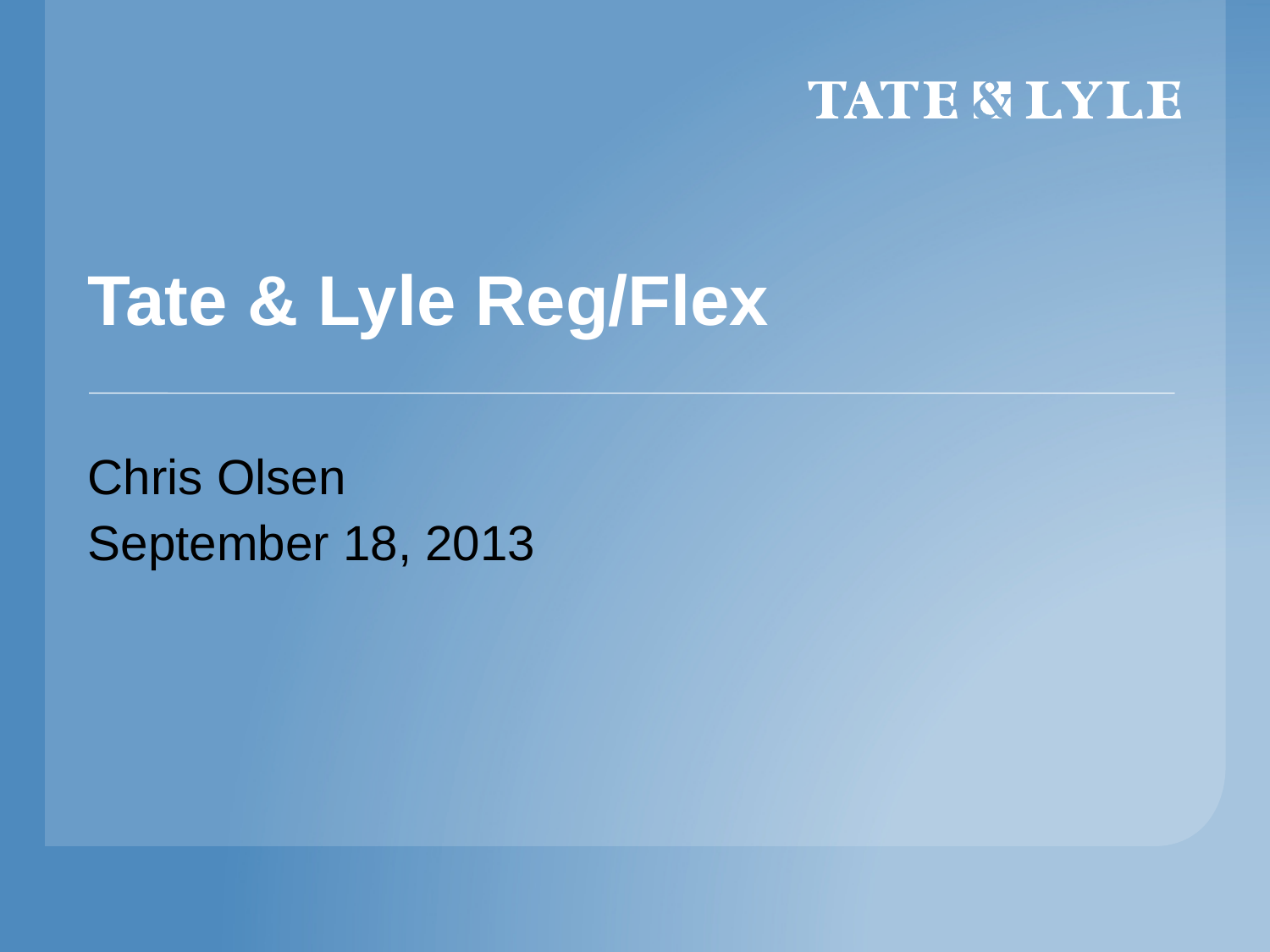

# Tate & Lyle Reg/Flex
Chris Olsen
September 18, 2013